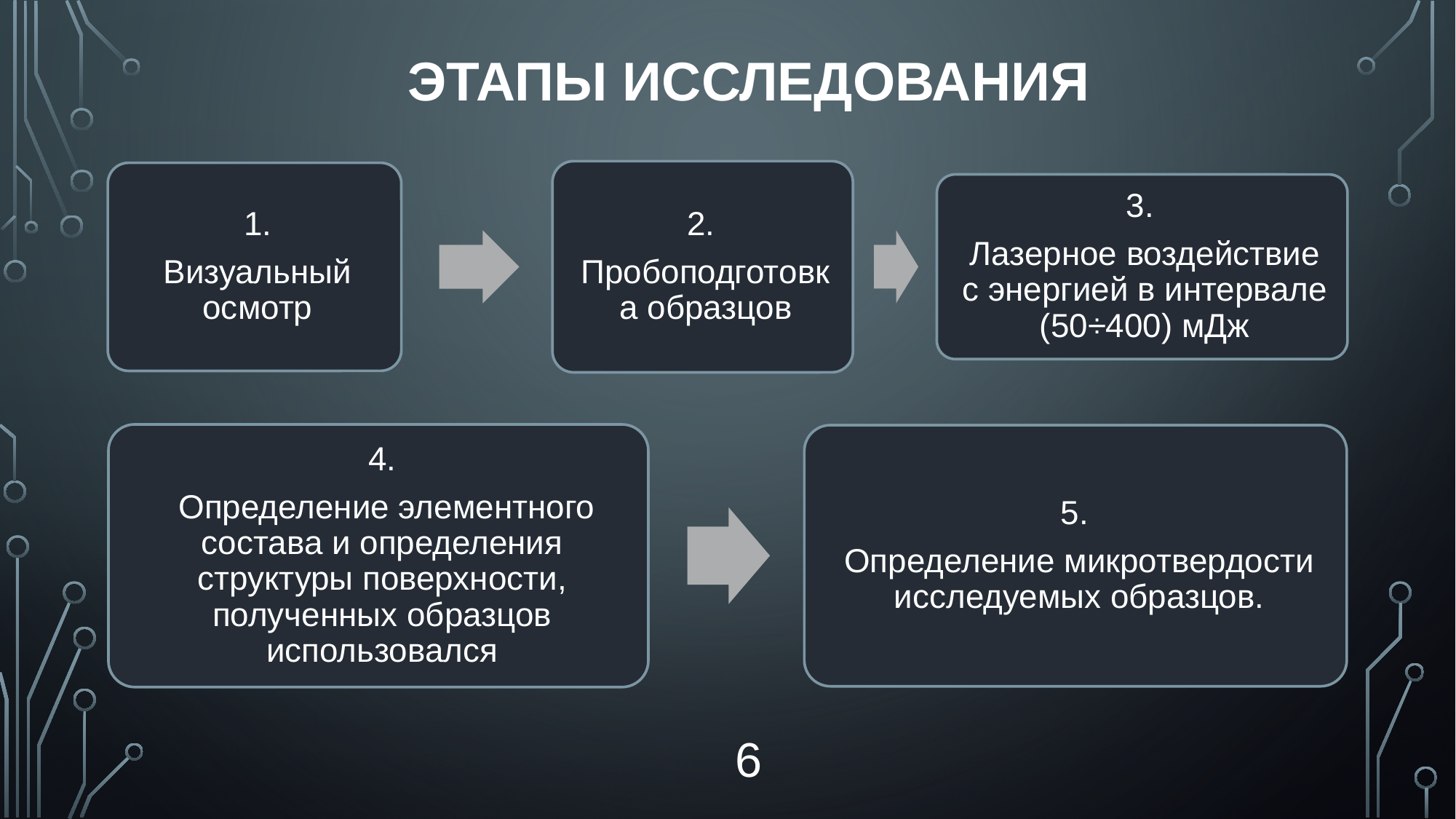

# Этапы исследования
1.
Визуальный осмотр

2.
Пробоподготовка образцов

3.
Лазерное воздействие с энергией в интервале (50÷400) мДж

4.
 Определение элементного состава и определения структуры поверхности, полученных образцов использовался

5.
Определение микротвердости исследуемых образцов.
6